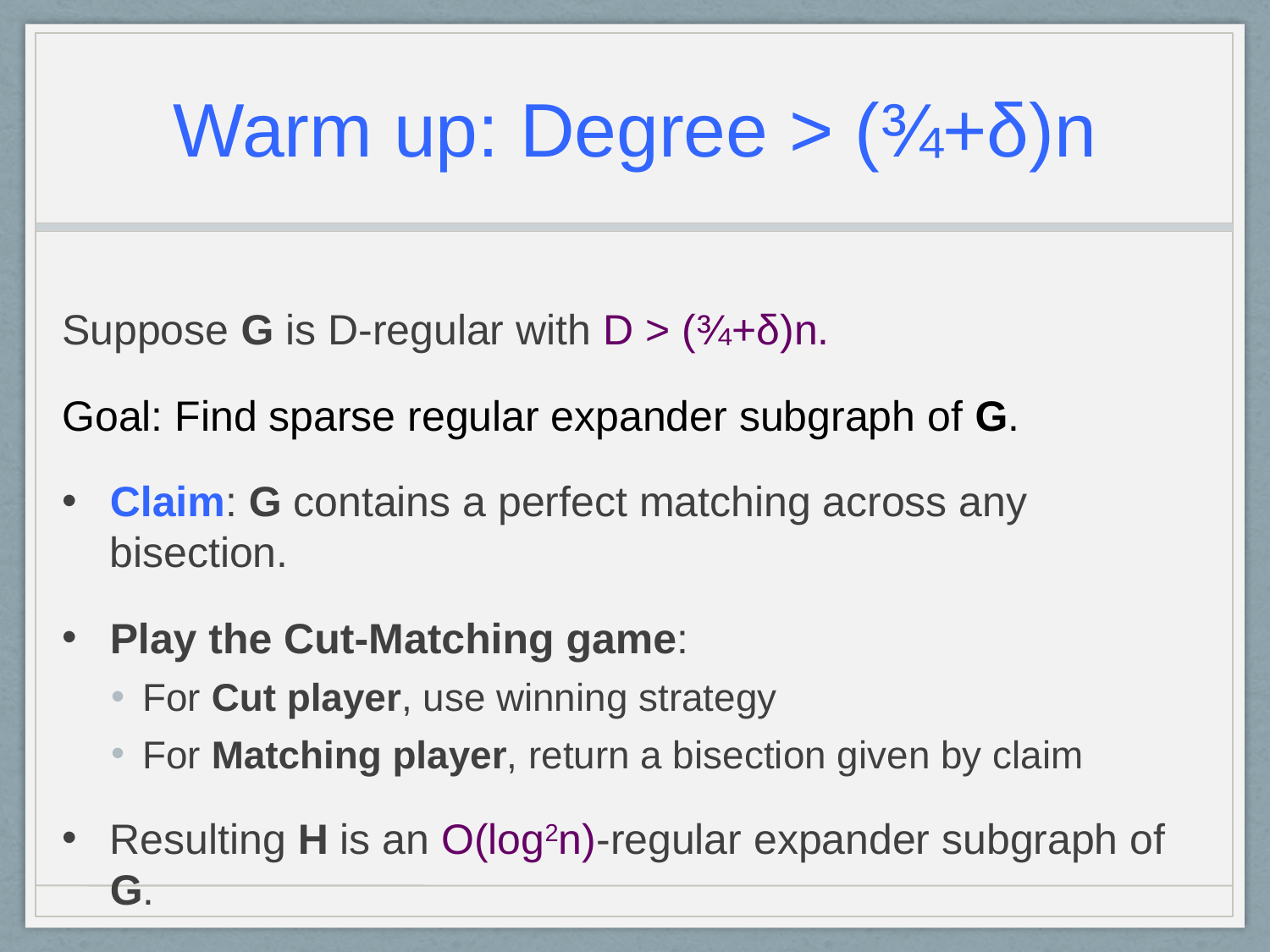

# Warm up: Degree > (¾+δ)n
Suppose G is D-regular with D > (¾+δ)n.
Goal: Find sparse regular expander subgraph of G.
Claim: G contains a perfect matching across any bisection.
Play the Cut-Matching game:
For Cut player, use winning strategy
For Matching player, return a bisection given by claim
Resulting H is an O(log2n)-regular expander subgraph of G.